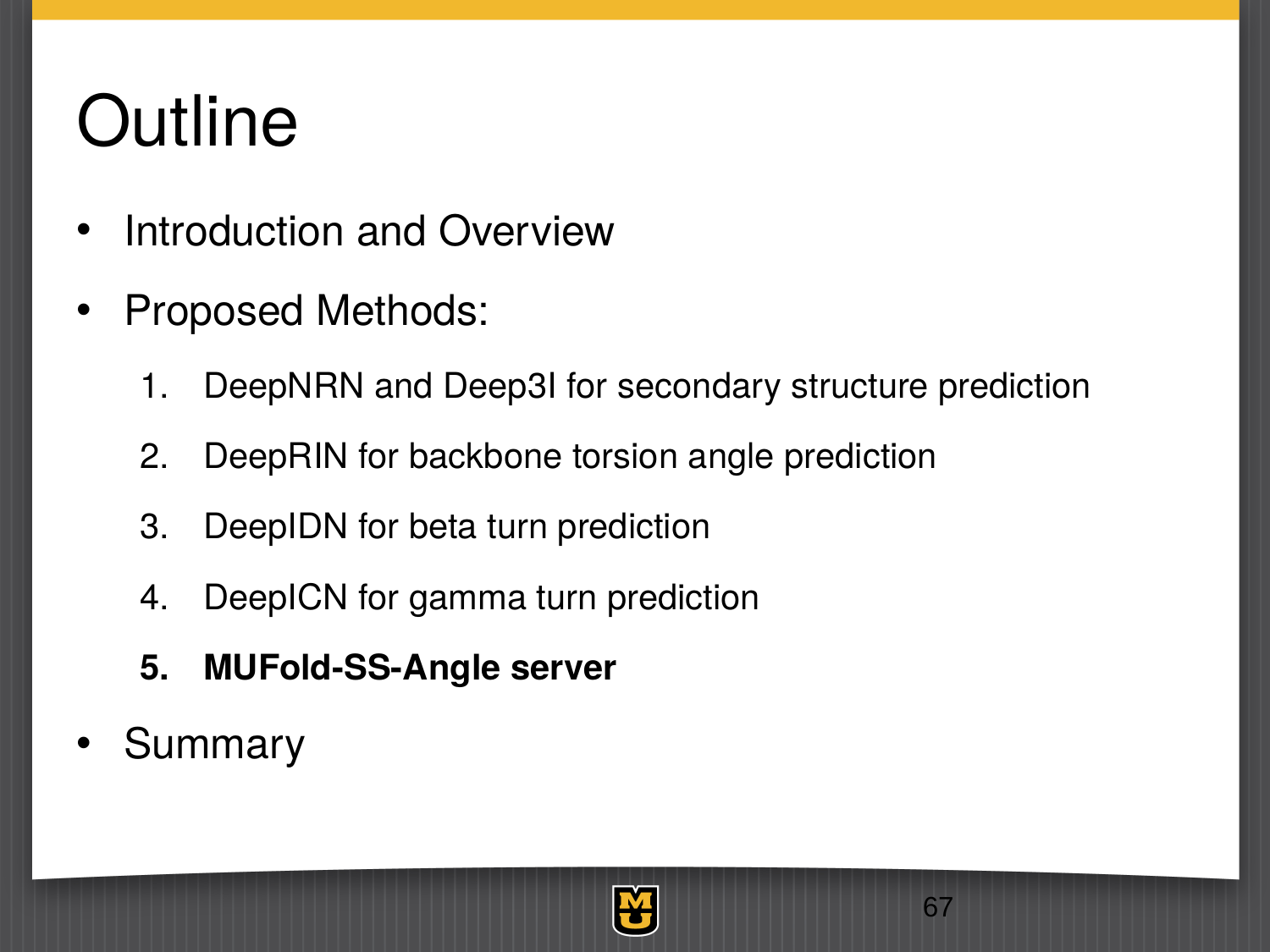

# Outline
Introduction and Overview
Proposed Methods:
DeepNRN and Deep3I for secondary structure prediction
DeepRIN for backbone torsion angle prediction
DeepIDN for beta turn prediction
DeepICN for gamma turn prediction
MUFold-SS-Angle server
Summary
67